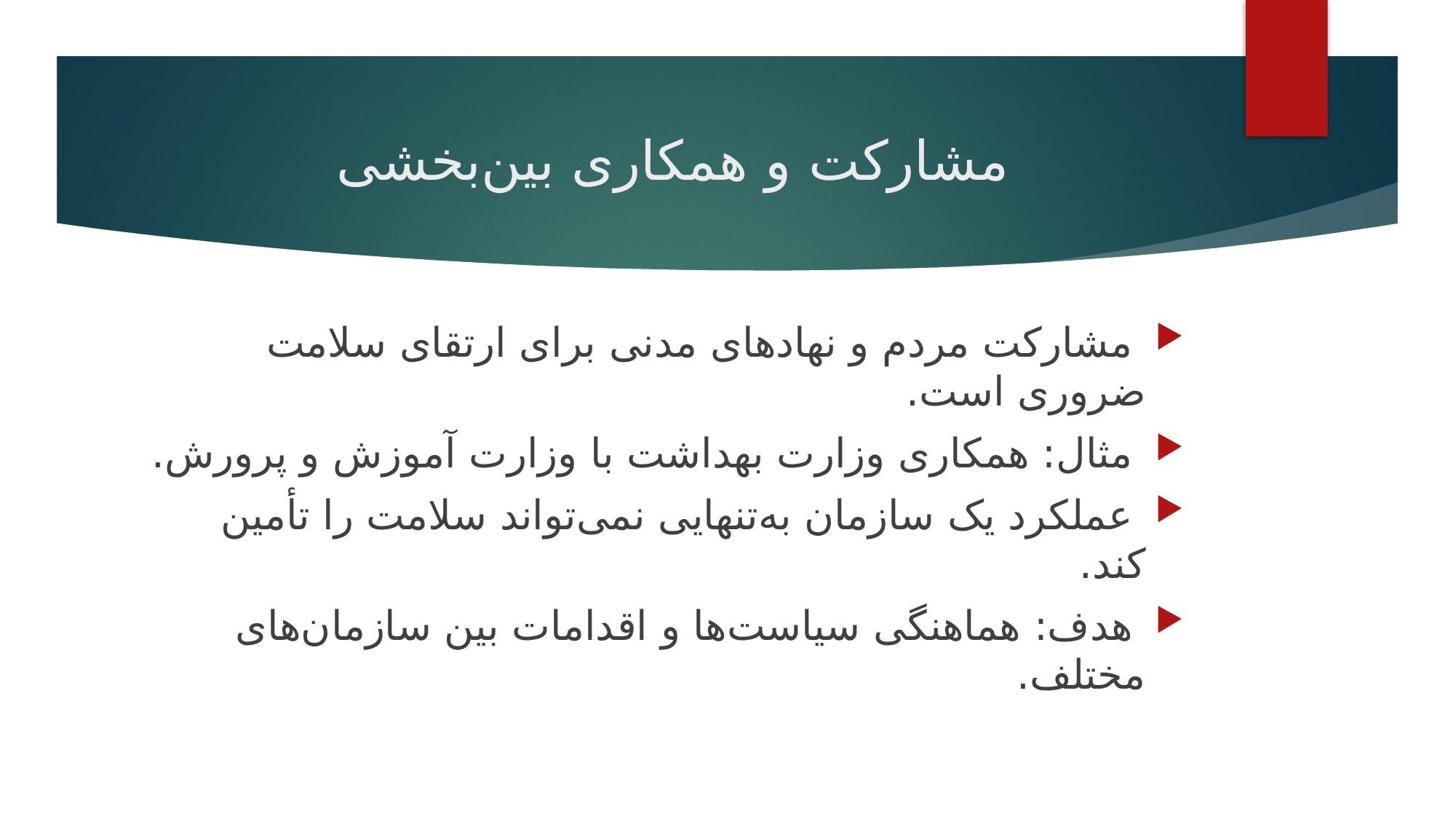

# مشارکت و همکاری بین‌بخشی
 مشارکت مردم و نهادهای مدنی برای ارتقای سلامت ضروری است.
 مثال: همکاری وزارت بهداشت با وزارت آموزش و پرورش.
 عملکرد یک سازمان به‌تنهایی نمی‌تواند سلامت را تأمین کند.
 هدف: هماهنگی سیاست‌ها و اقدامات بین سازمان‌های مختلف.